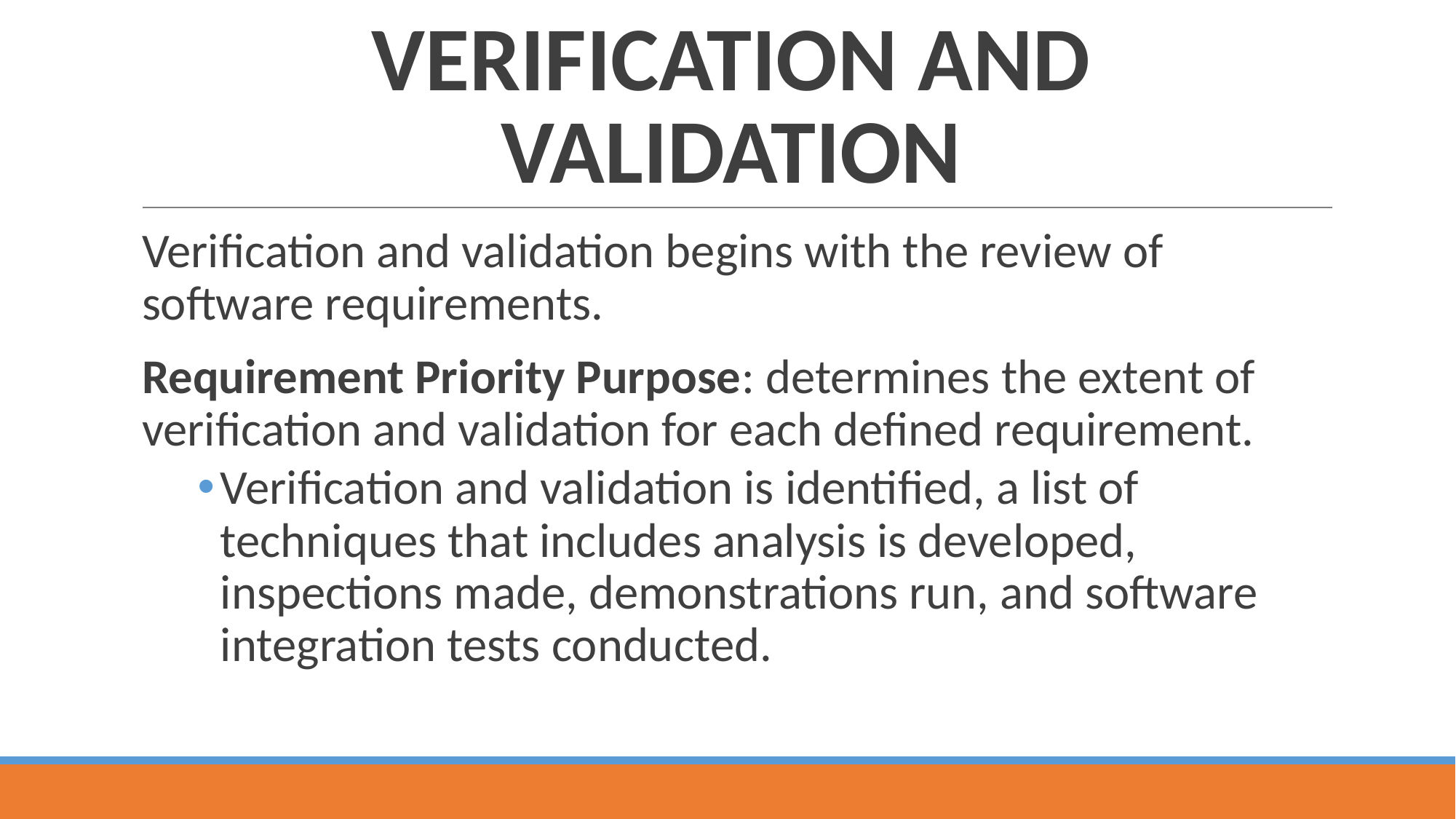

# VERIFICATION AND VALIDATION
Verification and validation begins with the review of software requirements.
Requirement Priority Purpose: determines the extent of verification and validation for each defined requirement.
Verification and validation is identified, a list of techniques that includes analysis is developed, inspections made, demonstrations run, and software integration tests conducted.